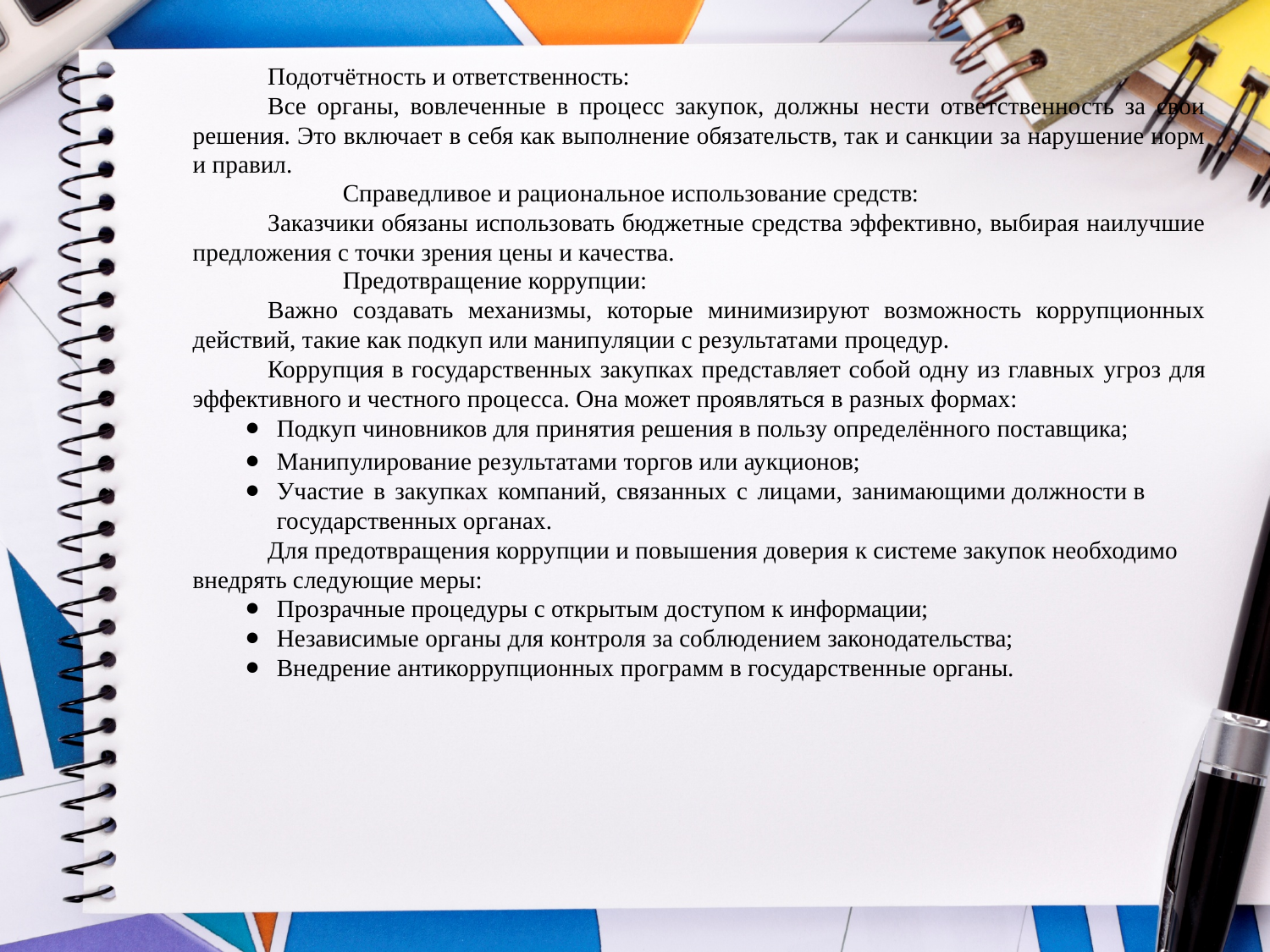

Подотчётность и ответственность:
Все органы, вовлеченные в процесс закупок, должны нести ответственность за свои решения. Это включает в себя как выполнение обязательств, так и санкции за нарушение норм и правил.
Справедливое и рациональное использование средств:
Заказчики обязаны использовать бюджетные средства эффективно, выбирая наилучшие предложения с точки зрения цены и качества.
Предотвращение коррупции:
Важно создавать механизмы, которые минимизируют возможность коррупционных действий, такие как подкуп или манипуляции с результатами процедур.
Коррупция в государственных закупках представляет собой одну из главных угроз для эффективного и честного процесса. Она может проявляться в разных формах:
Подкуп чиновников для принятия решения в пользу определённого поставщика;
Манипулирование результатами торгов или аукционов;
Участие в закупках компаний, связанных с лицами, занимающими должности в государственных органах.
Для предотвращения коррупции и повышения доверия к системе закупок необходимо внедрять следующие меры:
Прозрачные процедуры с открытым доступом к информации;
Независимые органы для контроля за соблюдением законодательства;
Внедрение антикоррупционных программ в государственные органы.